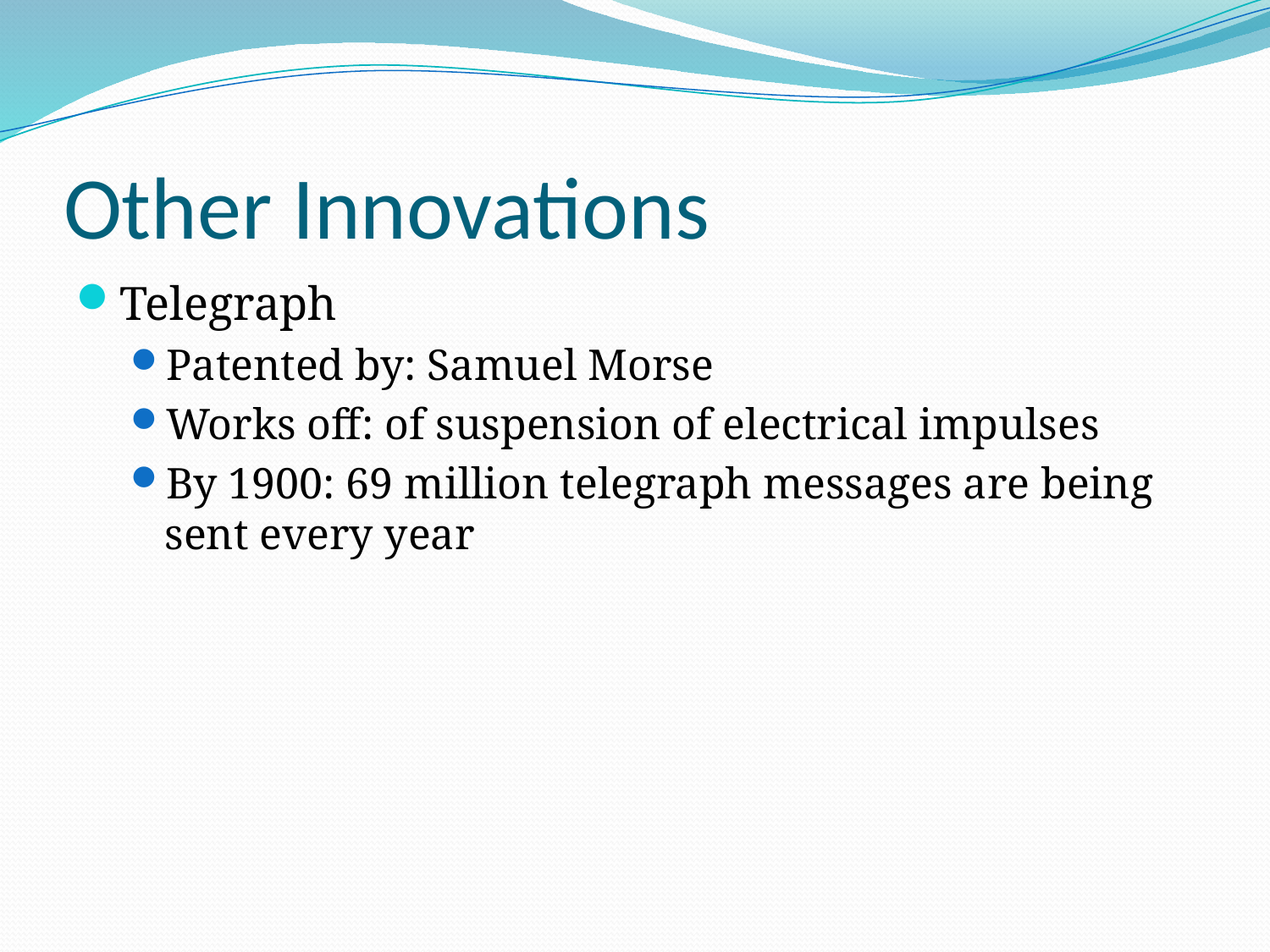

# Other Innovations
Telegraph
Patented by: Samuel Morse
Works off: of suspension of electrical impulses
By 1900: 69 million telegraph messages are being sent every year